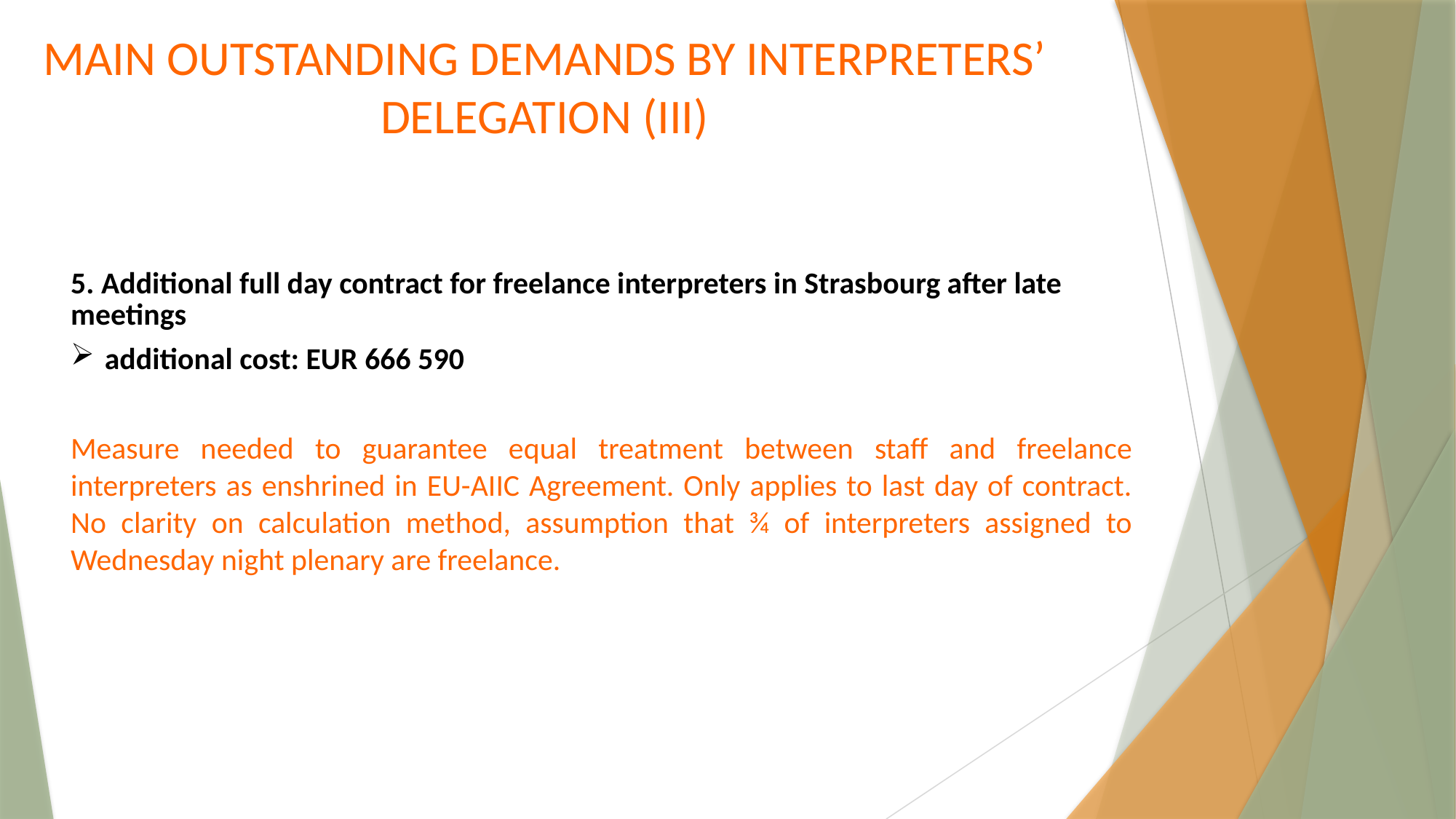

# MAIN OUTSTANDING DEMANDS BY INTERPRETERS’ DELEGATION (III)

5. Additional full day contract for freelance interpreters in Strasbourg after late  meetings
additional cost: EUR 666 590

Measure needed to guarantee equal treatment between staff and freelance interpreters as enshrined in EU-AIIC Agreement. Only applies to last day of contract. No clarity on calculation method, assumption that ¾ of interpreters assigned to Wednesday night plenary are freelance.